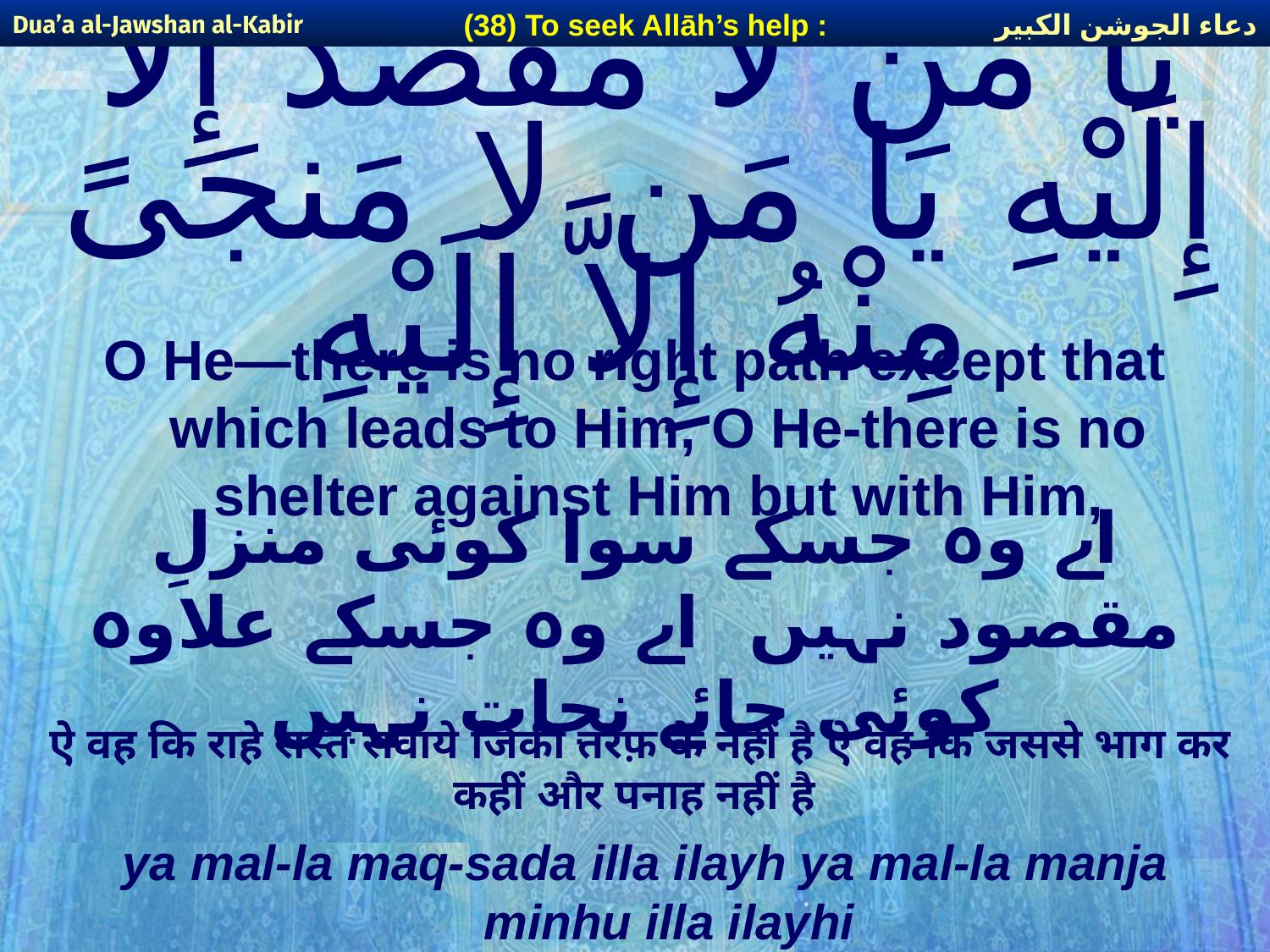

دعاء الجوشن الكبير
(38) To seek Allāh’s help :
Dua’a al-Jawshan al-Kabir
# يَا مَن لا مَقْصَدَ إِلاَّ إِلَيْهِ يَا مَن لا مَنجَىً مِنْهُ إِلاَّ إِلَيْهِ
O He—there is no right path except that which leads to Him, O He-there is no shelter against Him but with Him,
اے وہ جسکے سوا کوئی منزلِ مقصود نہیں  اے وہ جسکے علاوہ کوئی جائے نجات نہیں
ऐ वह कि राहे रास्त सवाये जिकी तरफ़ के नहीं है ऐ वह कि जससे भाग कर कहीं और पनाह नहीं है
ya mal-la maq-sada illa ilayh ya mal-la manja minhu illa ilayhi